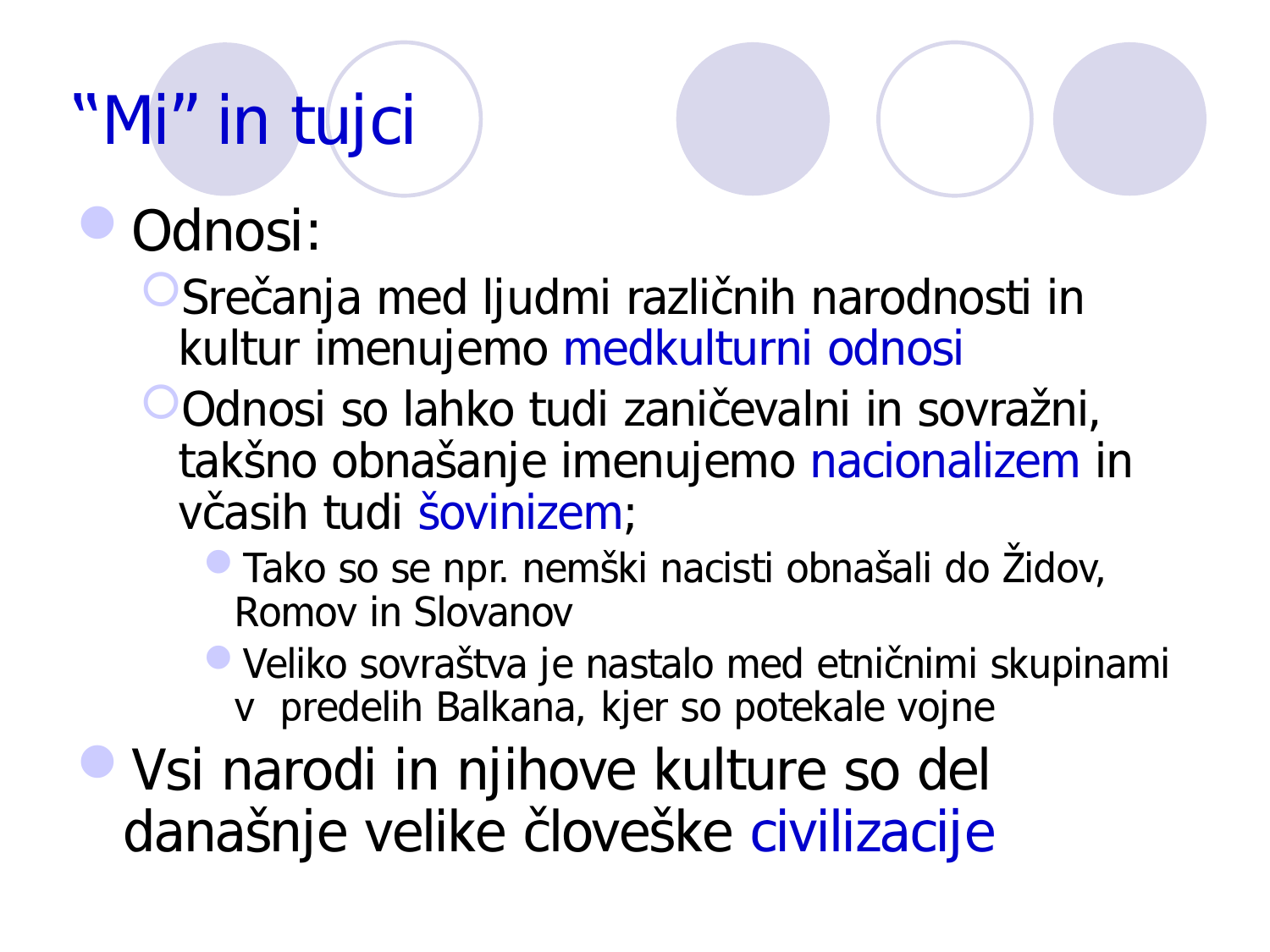

# “Mi” in tujci
Odnosi:
Srečanja med ljudmi različnih narodnosti in kultur imenujemo medkulturni odnosi
Odnosi so lahko tudi zaničevalni in sovražni, takšno obnašanje imenujemo nacionalizem in včasih tudi šovinizem;
Tako so se npr. nemški nacisti obnašali do Židov, Romov in Slovanov
Veliko sovraštva je nastalo med etničnimi skupinami v  predelih Balkana, kjer so potekale vojne
Vsi narodi in njihove kulture so del današnje velike človeške civilizacije